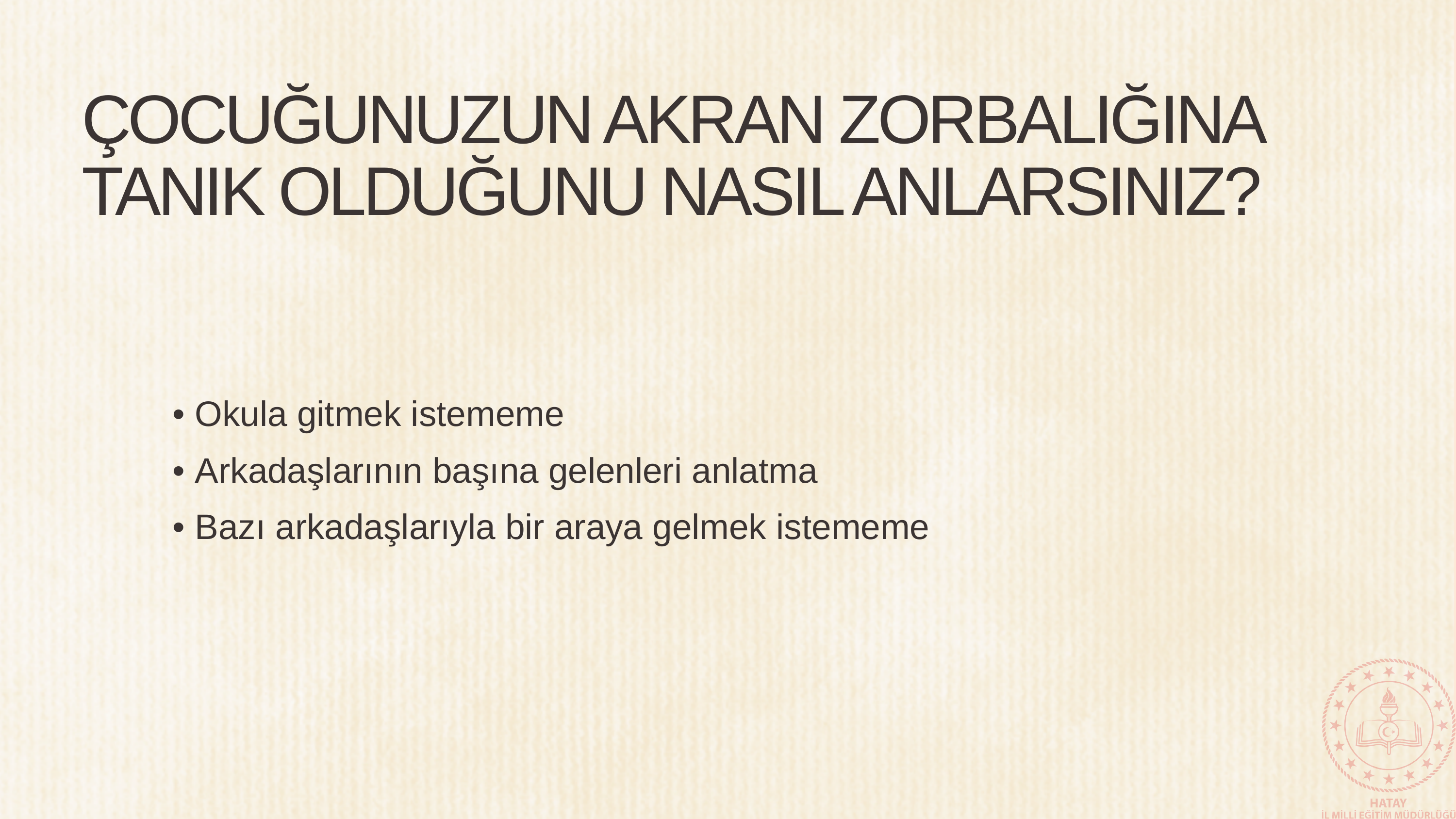

ÇOCUĞUNUZUN AKRAN ZORBALIĞINA TANIK OLDUĞUNU NASIL ANLARSINIZ?
• Okula gitmek istememe
• Arkadaşlarının başına gelenleri anlatma
• Bazı arkadaşlarıyla bir araya gelmek istememe